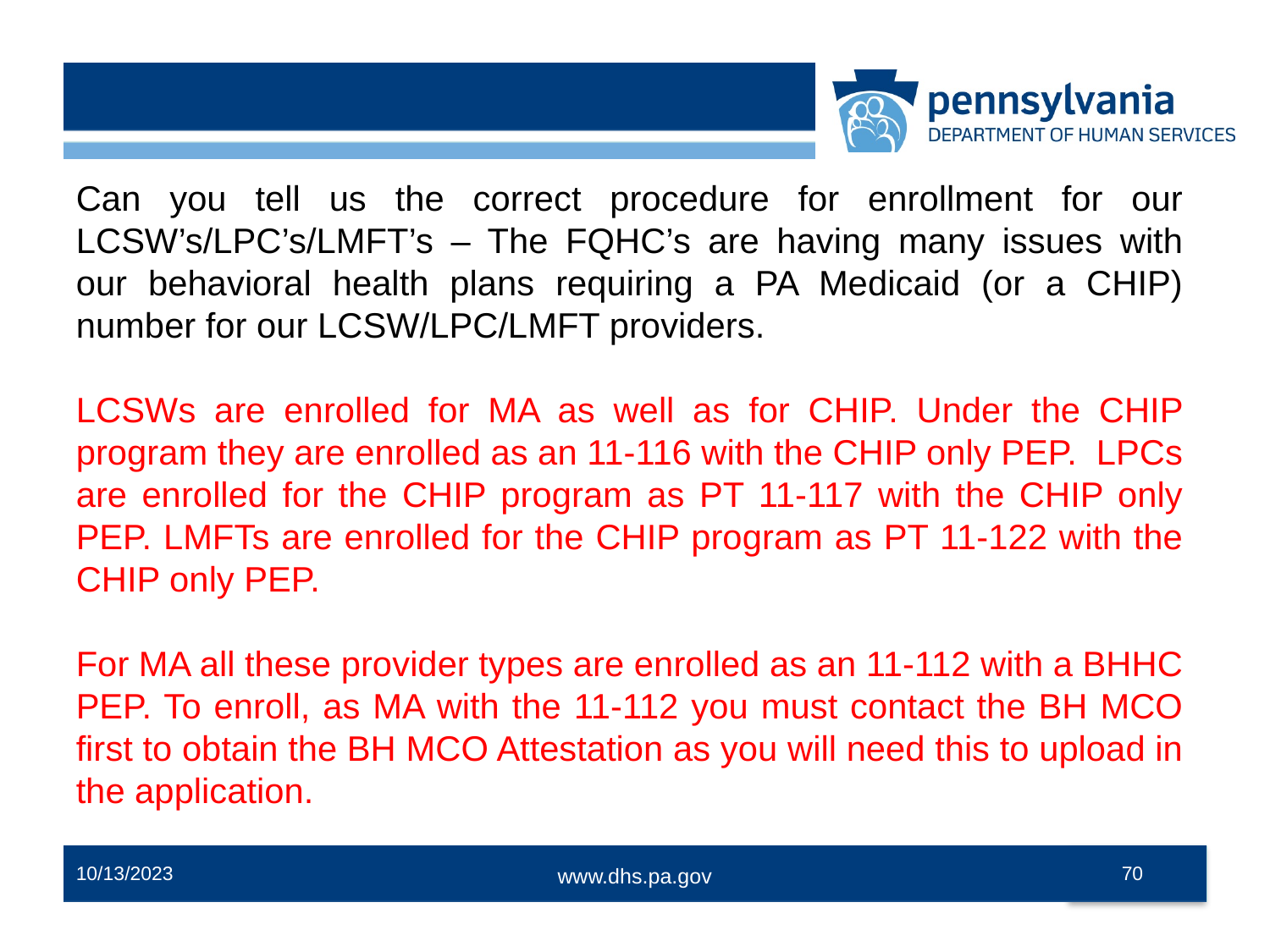

Can you tell us the correct procedure for enrollment for our LCSW’s/LPC’s/LMFT’s – The FQHC’s are having many issues with our behavioral health plans requiring a PA Medicaid (or a CHIP) number for our LCSW/LPC/LMFT providers.

LCSWs are enrolled for MA as well as for CHIP. Under the CHIP program they are enrolled as an 11-116 with the CHIP only PEP.  LPCs are enrolled for the CHIP program as PT 11-117 with the CHIP only PEP. LMFTs are enrolled for the CHIP program as PT 11-122 with the CHIP only PEP.

For MA all these provider types are enrolled as an 11-112 with a BHHC PEP. To enroll, as MA with the 11-112 you must contact the BH MCO first to obtain the BH MCO Attestation as you will need this to upload in the application.
10/13/2023
70